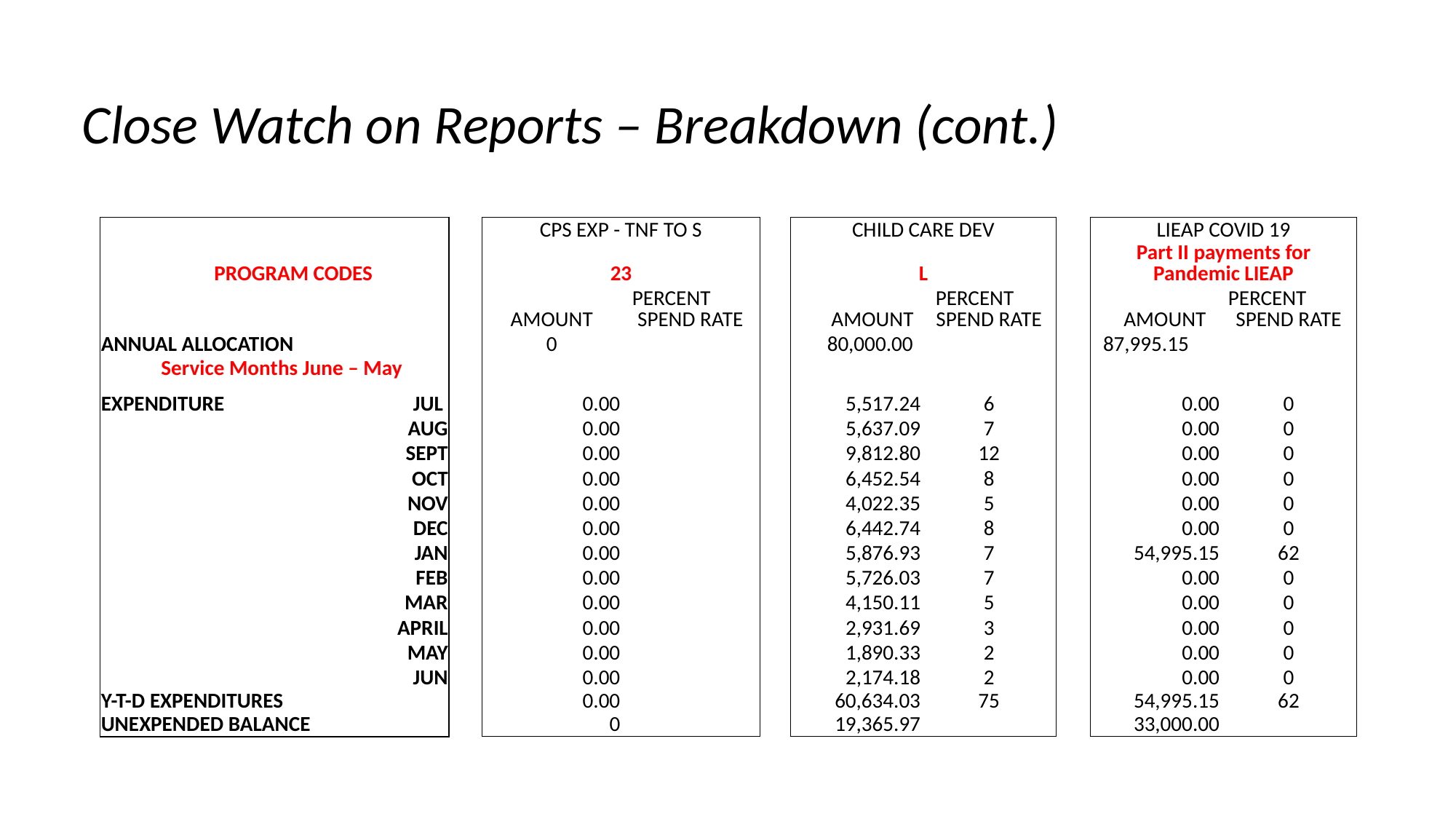

Close Watch on Reports – Breakdown (cont.)
|  |  |  |  | CPS EXP - TNF TO S |  |  | CHILD CARE DEV |  |  | LIEAP COVID 19 |  |
| --- | --- | --- | --- | --- | --- | --- | --- | --- | --- | --- | --- |
| PROGRAM CODES |  |  |  | 23 |  |  | L |  |  | Part II payments for Pandemic LIEAP |  |
|  |  |  |  | AMOUNT | PERCENT SPEND RATE |  | AMOUNT | PERCENT SPEND RATE |  | AMOUNT | PERCENT SPEND RATE |
| ANNUAL ALLOCATION |  |  |  | 0 |  |  | 80,000.00 |  |  | 87,995.15 |  |
| Service Months June – May |  |  |  |  |  |  |  |  |  |  |  |
| EXPENDITURE JUL |  |  |  | 0.00 |  |  | 5,517.24 | 6 |  | 0.00 | 0 |
| AUG |  |  |  | 0.00 |  |  | 5,637.09 | 7 |  | 0.00 | 0 |
| SEPT |  |  |  | 0.00 |  |  | 9,812.80 | 12 |  | 0.00 | 0 |
| OCT |  |  |  | 0.00 |  |  | 6,452.54 | 8 |  | 0.00 | 0 |
| NOV |  |  |  | 0.00 |  |  | 4,022.35 | 5 |  | 0.00 | 0 |
| DEC |  |  |  | 0.00 |  |  | 6,442.74 | 8 |  | 0.00 | 0 |
| JAN |  |  |  | 0.00 |  |  | 5,876.93 | 7 |  | 54,995.15 | 62 |
| FEB |  |  |  | 0.00 |  |  | 5,726.03 | 7 |  | 0.00 | 0 |
| MAR |  |  |  | 0.00 |  |  | 4,150.11 | 5 |  | 0.00 | 0 |
| APRIL |  |  |  | 0.00 |  |  | 2,931.69 | 3 |  | 0.00 | 0 |
| MAY |  |  |  | 0.00 |  |  | 1,890.33 | 2 |  | 0.00 | 0 |
| JUN |  |  |  | 0.00 |  |  | 2,174.18 | 2 |  | 0.00 | 0 |
| Y-T-D EXPENDITURES |  |  |  | 0.00 |  |  | 60,634.03 | 75 |  | 54,995.15 | 62 |
| UNEXPENDED BALANCE |  |  |  | 0 |  |  | 19,365.97 |  |  | 33,000.00 |  |